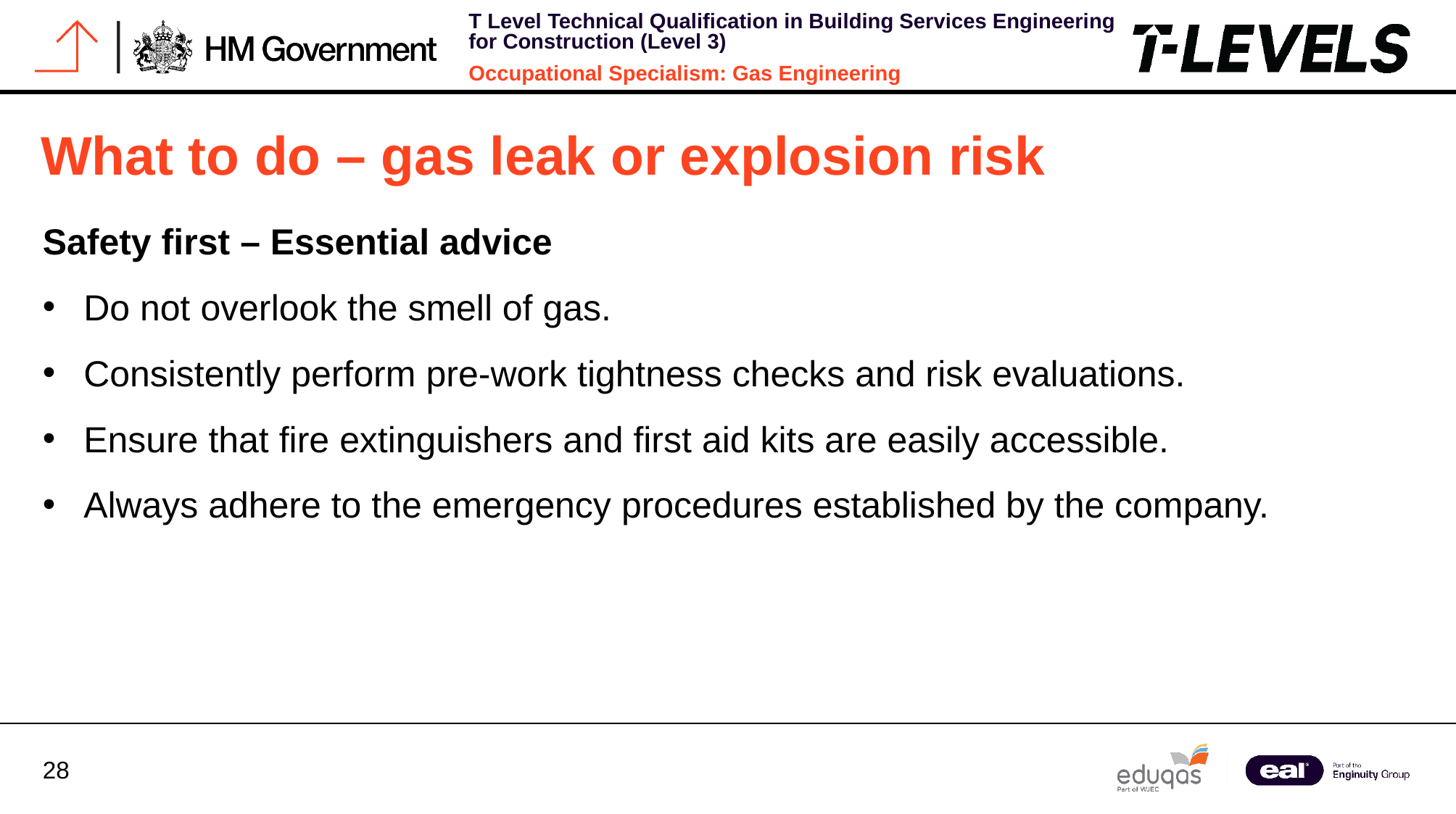

What to do – gas leak or explosion risk
Safety first – Essential advice
Do not overlook the smell of gas.
Consistently perform pre-work tightness checks and risk evaluations.
Ensure that fire extinguishers and first aid kits are easily accessible.
Always adhere to the emergency procedures established by the company.